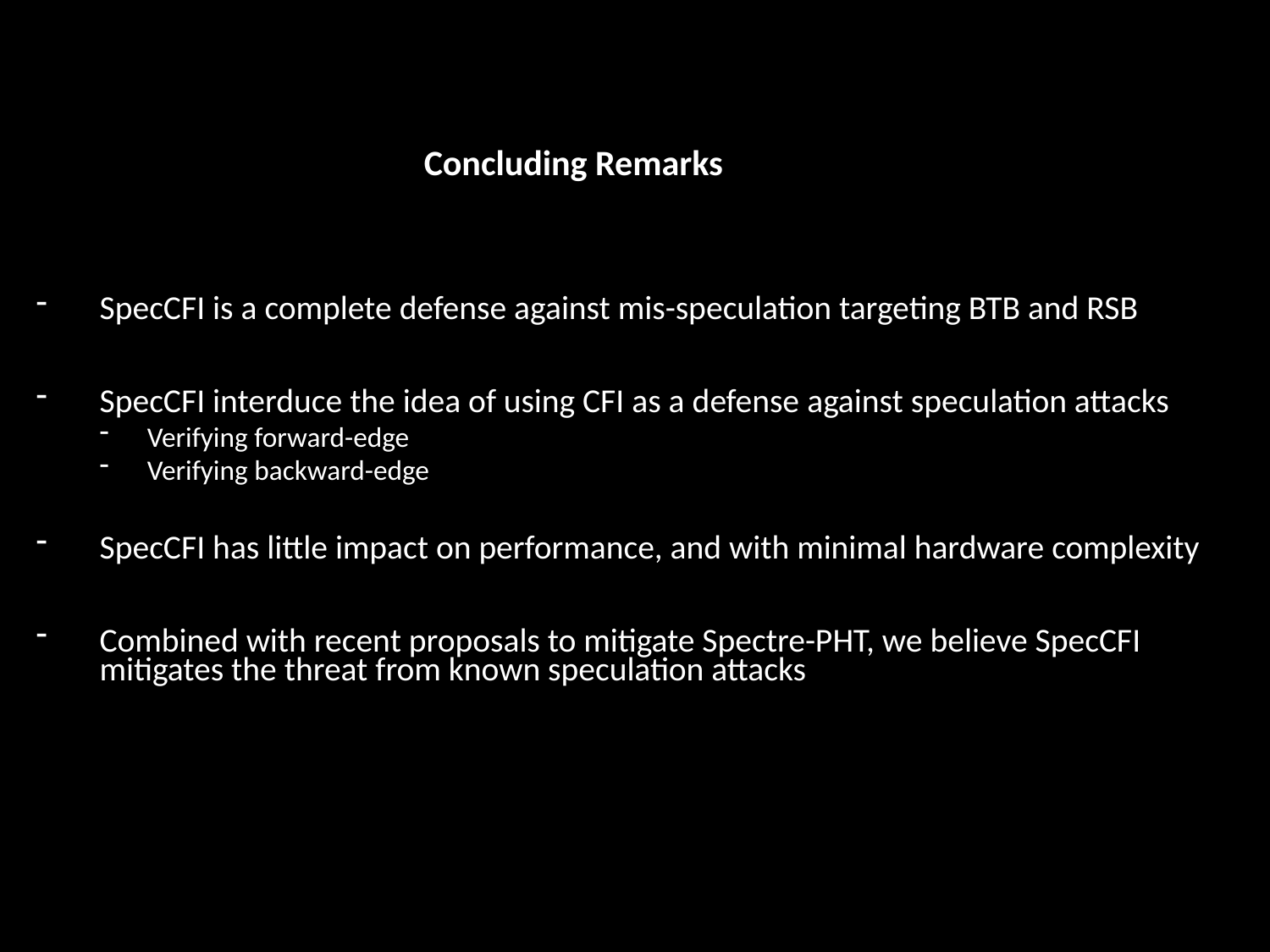

# Concluding Remarks
SpecCFI is a complete defense against mis-speculation targeting BTB and RSB

SpecCFI interduce the idea of using CFI as a defense against speculation attacks
Verifying forward-edge
Verifying backward-edge

SpecCFI has little impact on performance, and with minimal hardware complexity

Combined with recent proposals to mitigate Spectre-PHT, we believe SpecCFI mitigates the threat from known speculation attacks